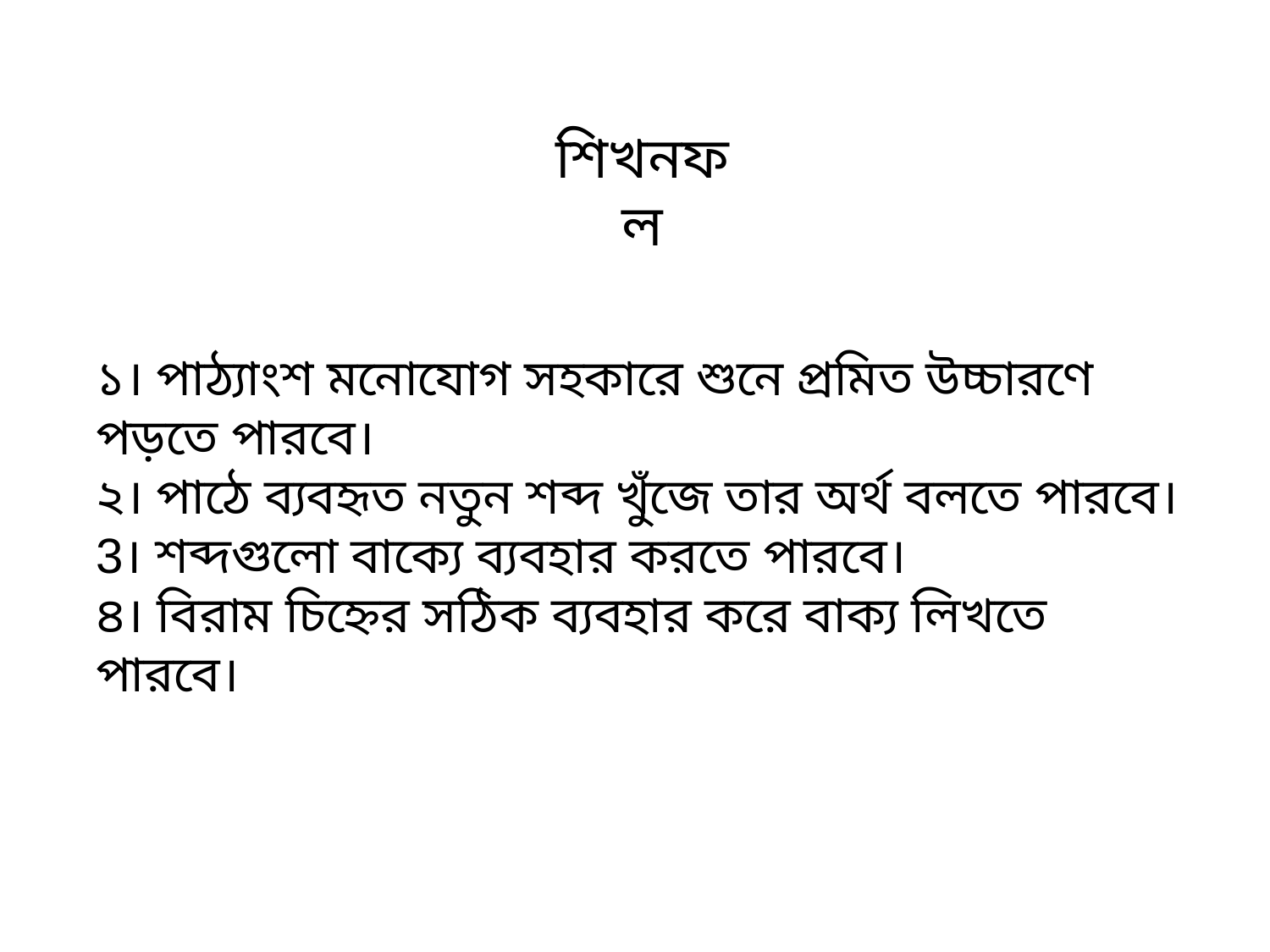

শিখনফল
১। পাঠ্যাংশ মনোযোগ সহকারে শুনে প্রমিত উচ্চারণে পড়তে পারবে।
২। পাঠে ব্যবহৃত নতুন শব্দ খুঁজে তার অর্থ বলতে পারবে।
3। শব্দগুলো বাক্যে ব্যবহার করতে পারবে।
৪। বিরাম চিহ্নের সঠিক ব্যবহার করে বাক্য লিখতে পারবে।